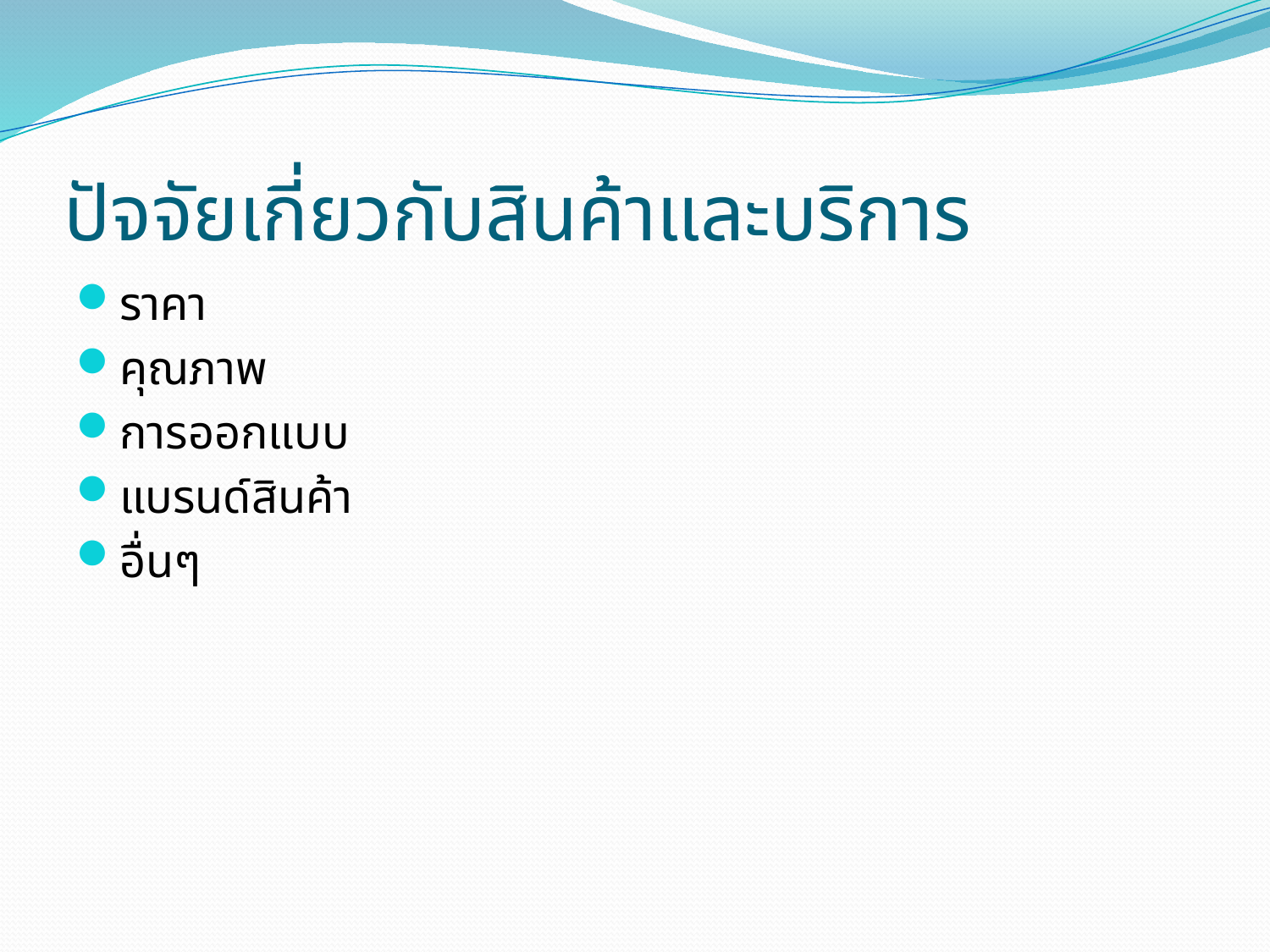

# ปัจจัยเกี่ยวกับสินค้าและบริการ
ราคา
คุณภาพ
การออกแบบ
แบรนด์สินค้า
อื่นๆ